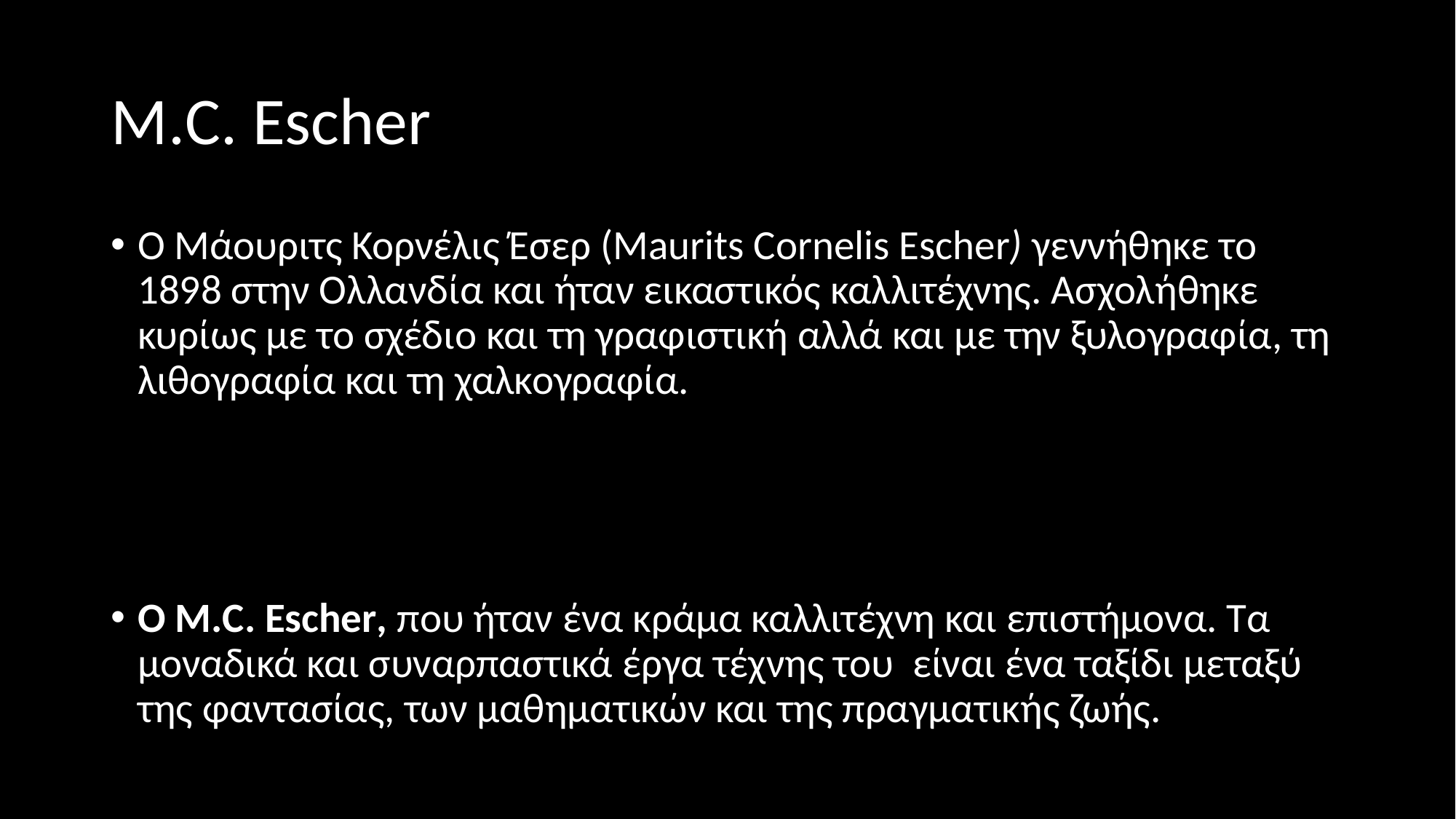

# M.C. Escher
Ο Μάουριτς Κορνέλις Έσερ (Μaurits Cornelis Escher) γεννήθηκε το 1898 στην Ολλανδία και ήταν εικαστικός καλλιτέχνης. Ασχολήθηκε κυρίως με το σχέδιο και τη γραφιστική αλλά και με την ξυλογραφία, τη λιθογραφία και τη χαλκογραφία.

O M.C. Escher, που ήταν ένα κράμα καλλιτέχνη και επιστήμονα. Τα μοναδικά και συναρπαστικά έργα τέχνης του  είναι ένα ταξίδι μεταξύ της φαντασίας, των μαθηματικών και της πραγματικής ζωής.